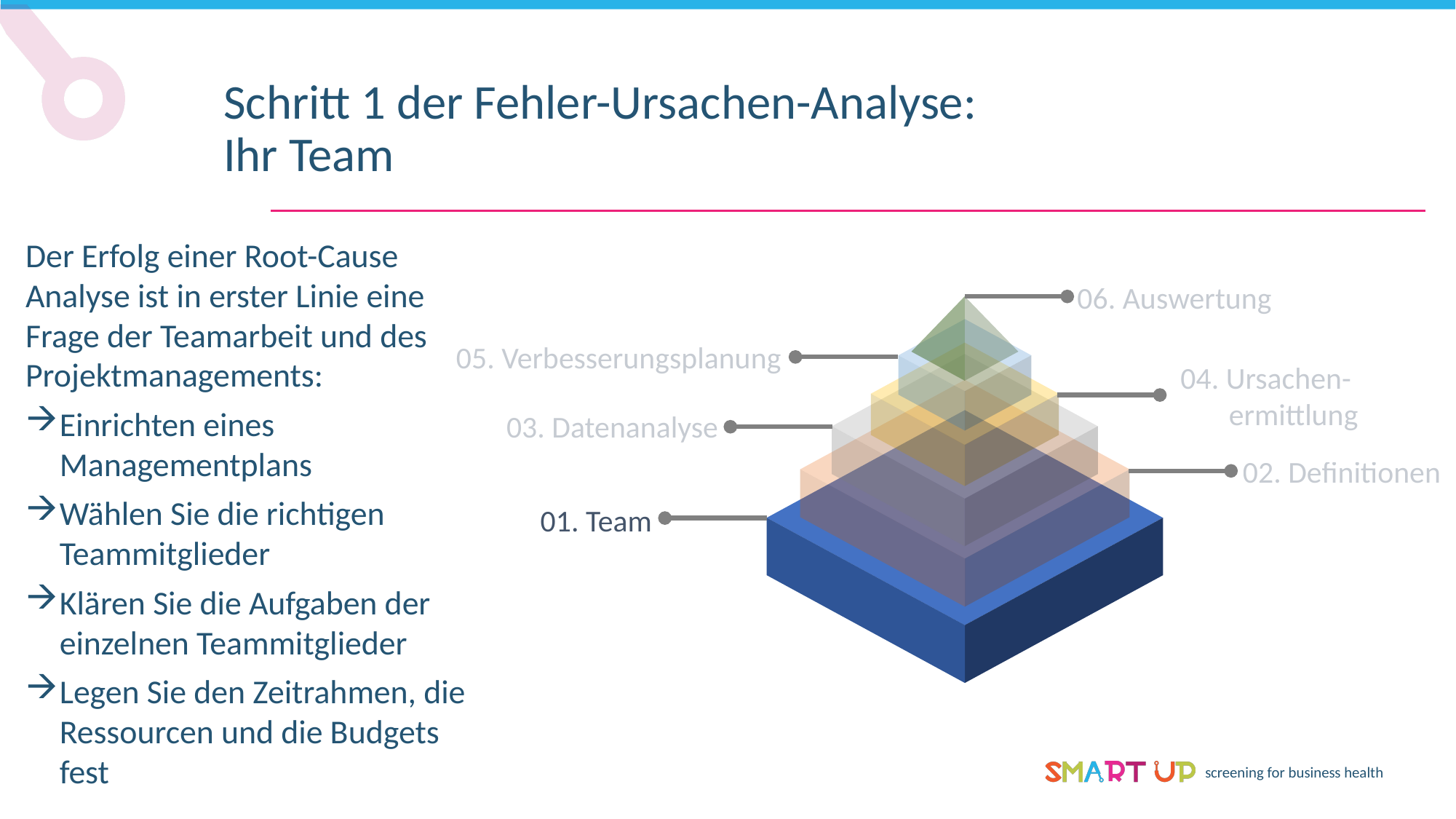

Schritt 1 der Fehler-Ursachen-Analyse:  Ihr Team
Der Erfolg einer Root-Cause Analyse ist in erster Linie eine Frage der Teamarbeit und des Projektmanagements:
Einrichten eines Managementplans
Wählen Sie die richtigen Teammitglieder
Klären Sie die Aufgaben der einzelnen Teammitglieder
Legen Sie den Zeitrahmen, die Ressourcen und die Budgets fest

06. Auswertung

05. Verbesserungsplanung

04. Ursachen-
       ermittlung

03. Datenanalyse

02. Definitionen

01. Team